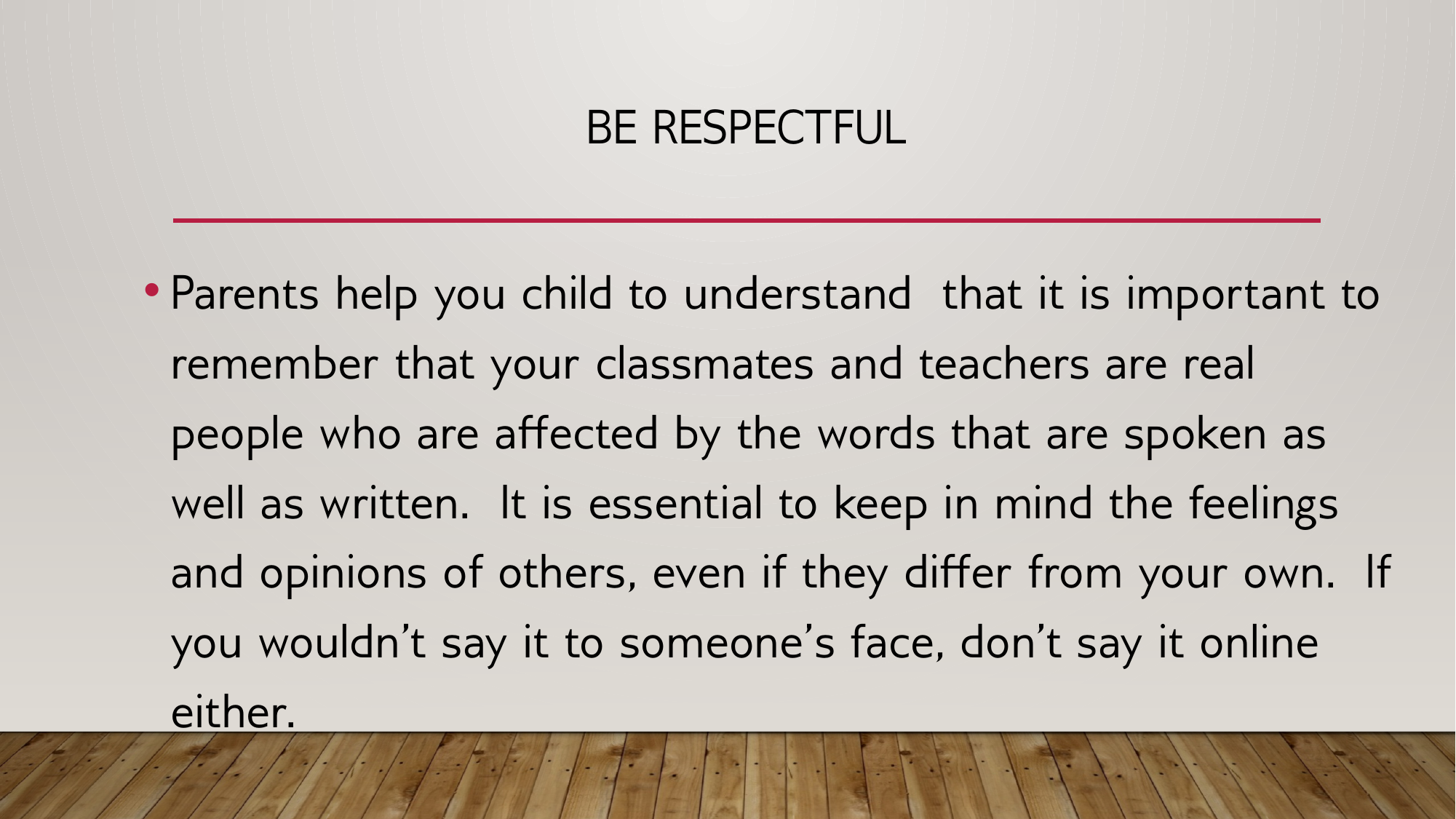

# Be Respectful
Parents help you child to understand  that it is important to remember that your classmates and teachers are real people who are affected by the words that are spoken as well as written.  It is essential to keep in mind the feelings and opinions of others, even if they differ from your own.  If you wouldn’t say it to someone’s face, don’t say it online either.